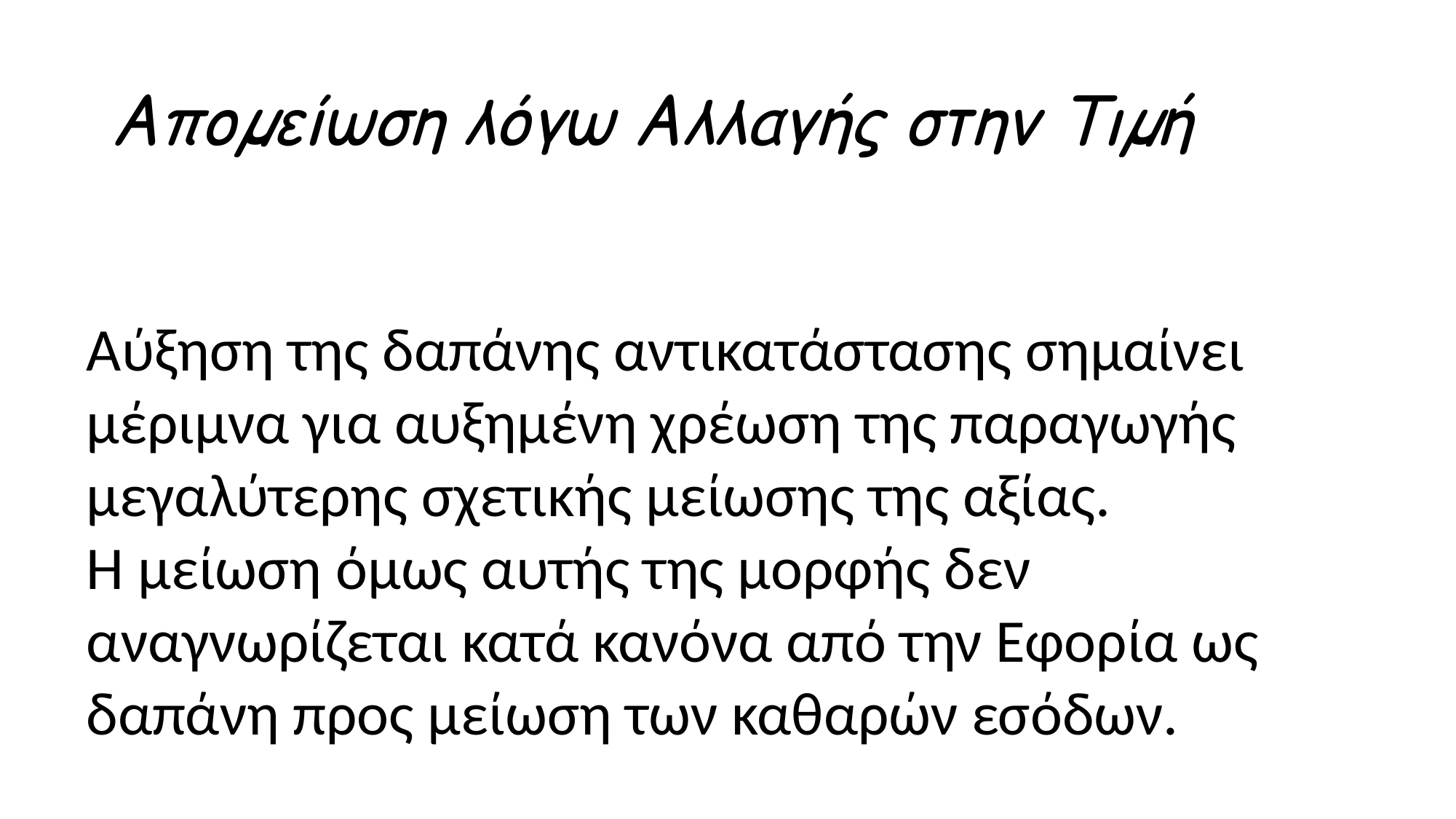

# Αποµείωση λόγω Αλλαγής στην Τιµή
Αύξηση της δαπάνης αντικατάστασης σηµαίνει µέριµνα για αυξηµένη χρέωση της παραγωγής
µεγαλύτερης σχετικής µείωσης της αξίας.
Η µείωση όµως αυτής της µορφής δεν αναγνωρίζεται κατά κανόνα από την Εφορία ως δαπάνη προς µείωση των καθαρών εσόδων.